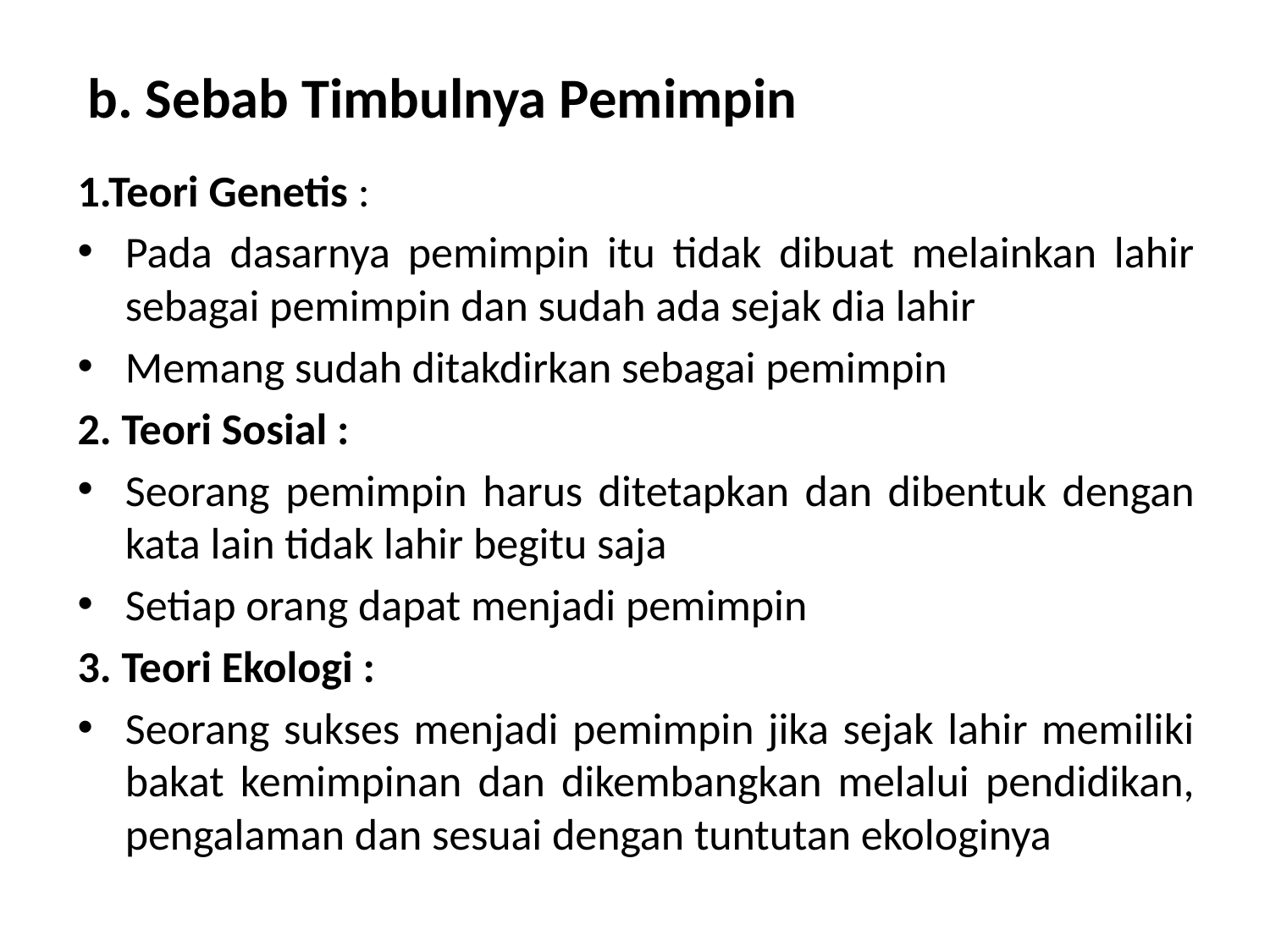

# b. Sebab Timbulnya Pemimpin
1.Teori Genetis :
Pada dasarnya pemimpin itu tidak dibuat melainkan lahir sebagai pemimpin dan sudah ada sejak dia lahir
Memang sudah ditakdirkan sebagai pemimpin
2. Teori Sosial :
Seorang pemimpin harus ditetapkan dan dibentuk dengan kata lain tidak lahir begitu saja
Setiap orang dapat menjadi pemimpin
3. Teori Ekologi :
Seorang sukses menjadi pemimpin jika sejak lahir memiliki bakat kemimpinan dan dikembangkan melalui pendidikan, pengalaman dan sesuai dengan tuntutan ekologinya